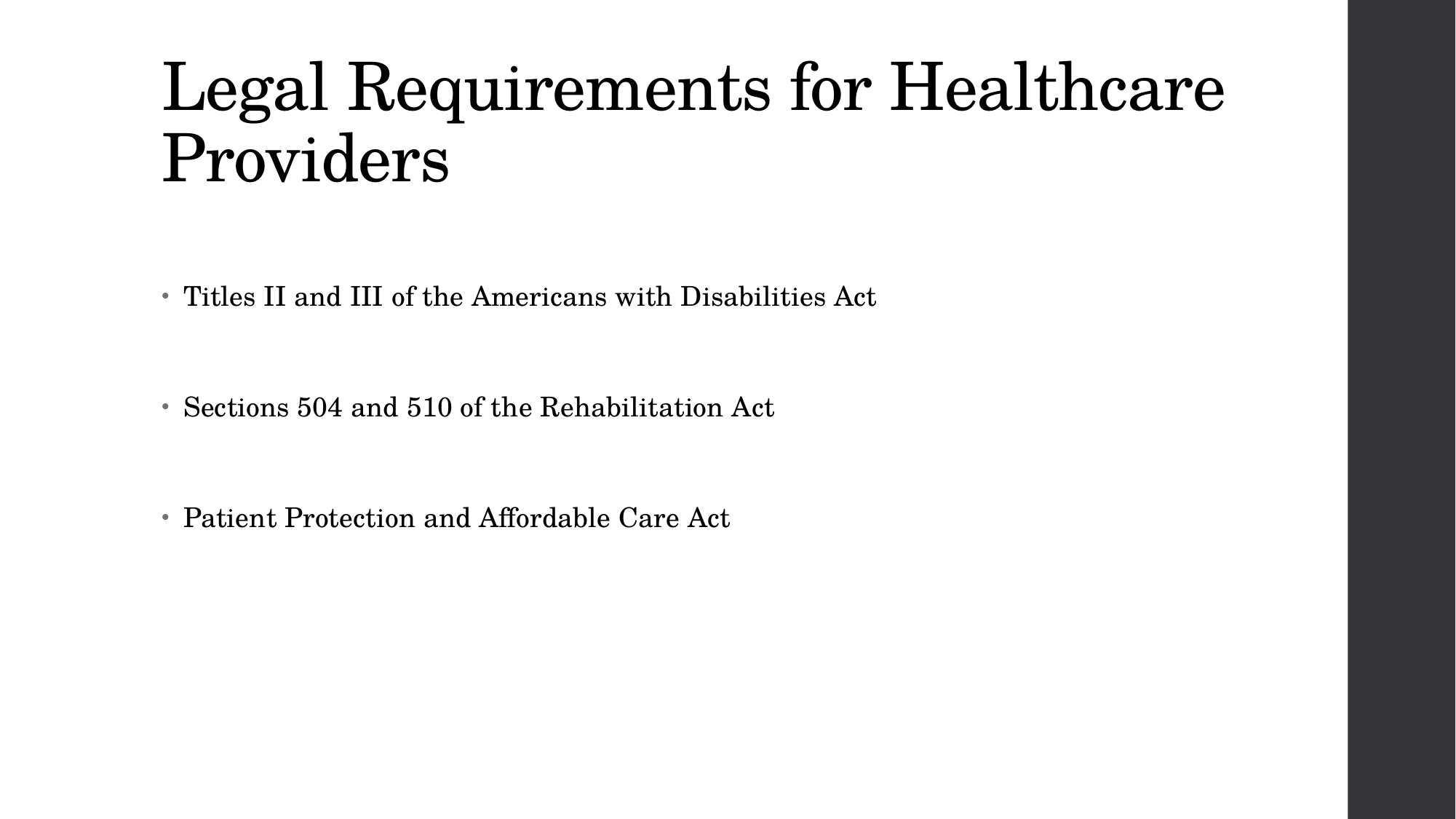

# Legal Requirements for Healthcare Providers

Titles II and III of the Americans with Disabilities Act

Sections 504 and 510 of the Rehabilitation Act

Patient Protection and Affordable Care Act